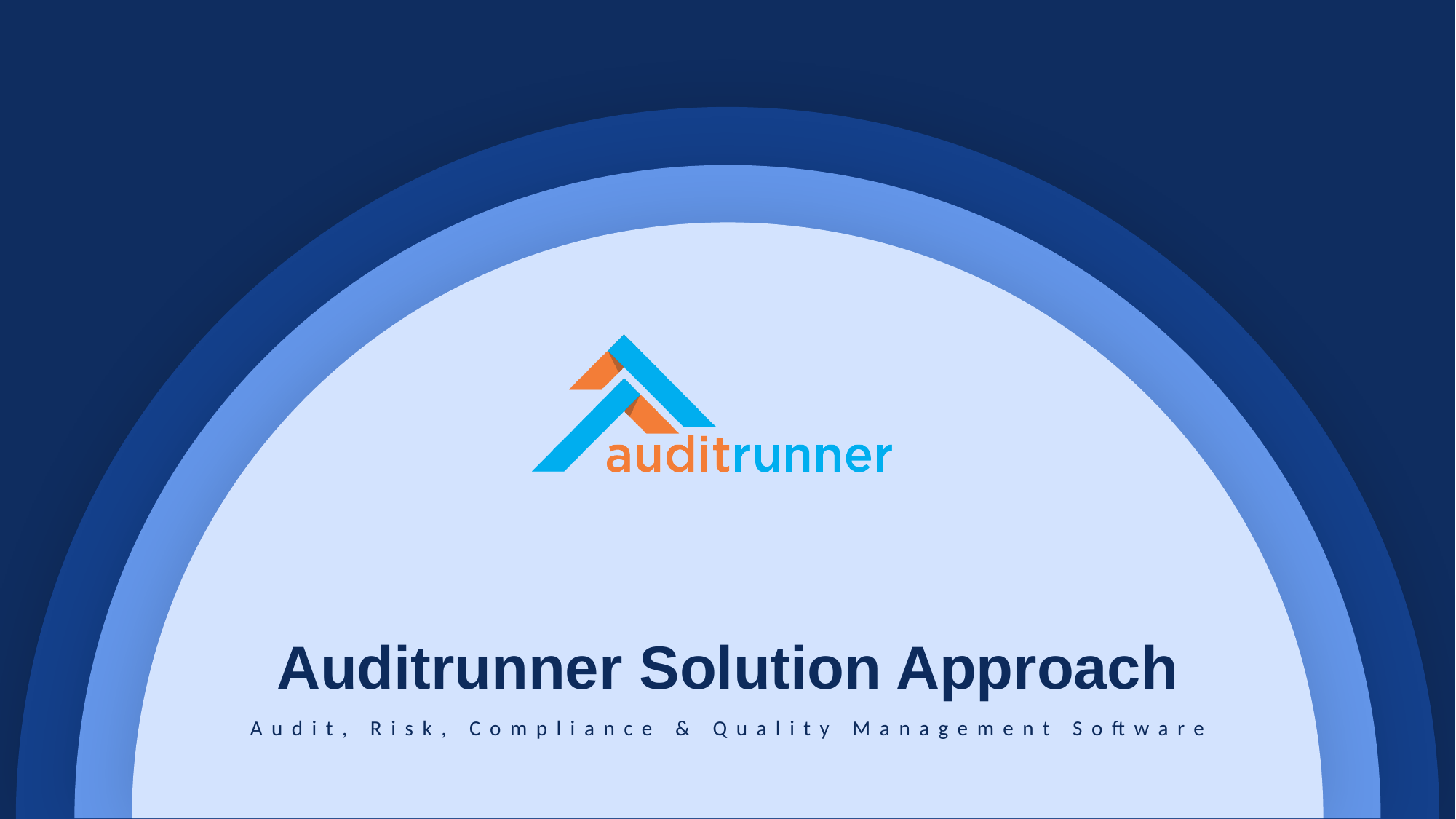

Auditrunner Solution Approach
Audit, Risk, Compliance & Quality Management Software